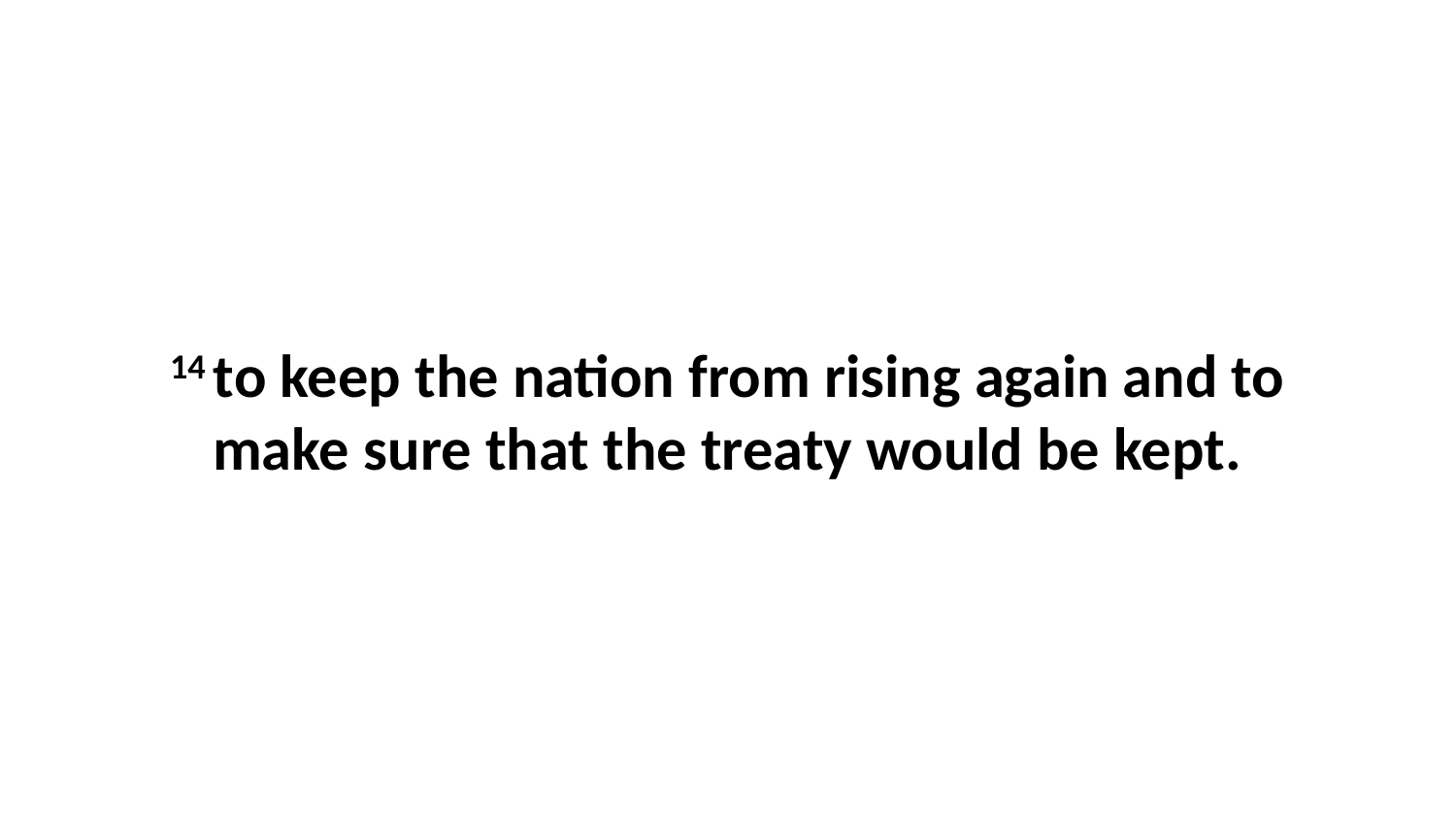

14 to keep the nation from rising again and to make sure that the treaty would be kept.